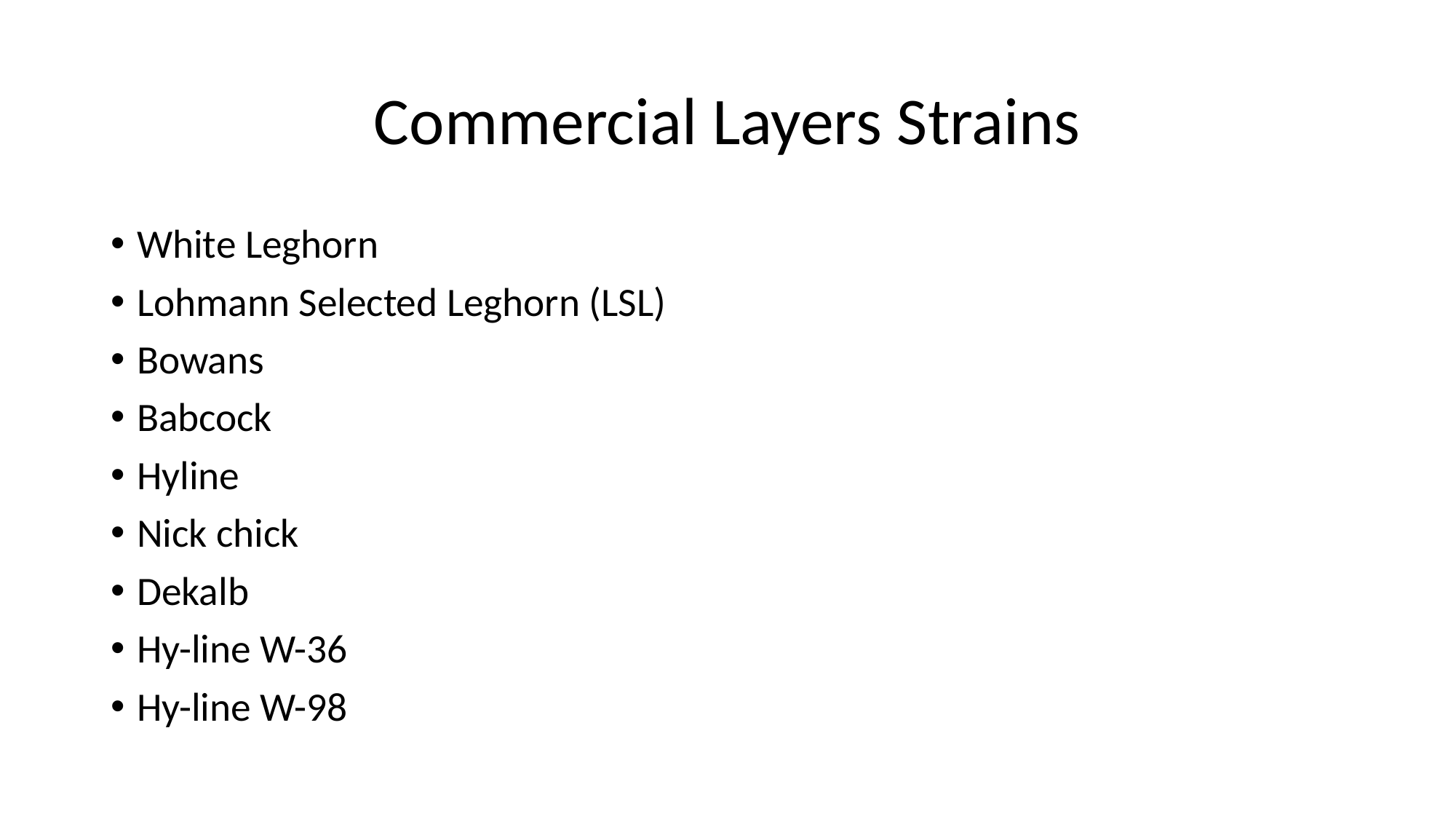

# Commercial Layers Strains
White Leghorn
Lohmann Selected Leghorn (LSL)
Bowans
Babcock
Hyline
Nick chick
Dekalb
Hy-line W-36
Hy-line W-98